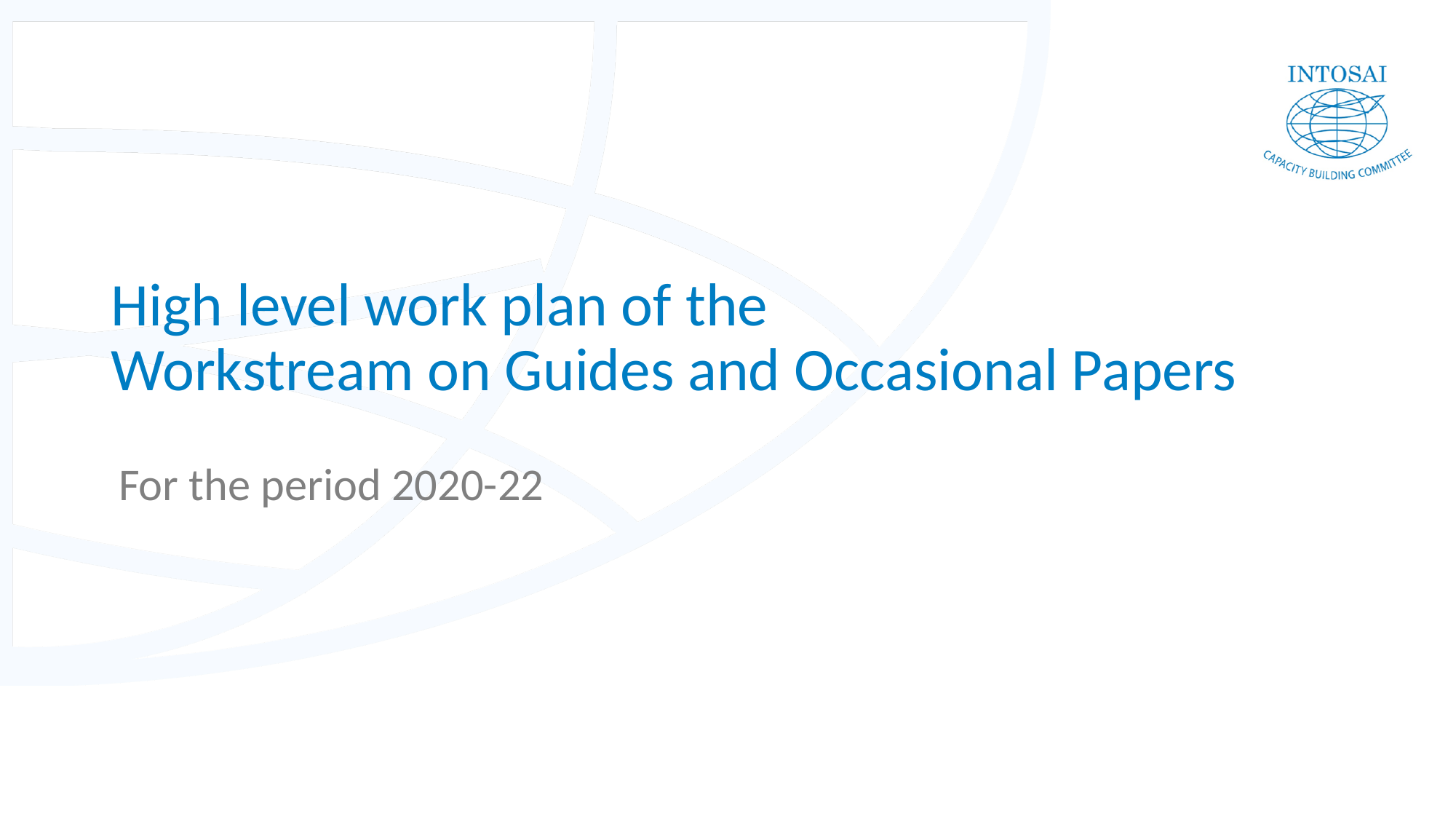

# High level work plan of the Workstream on Guides and Occasional Papers
For the period 2020-22